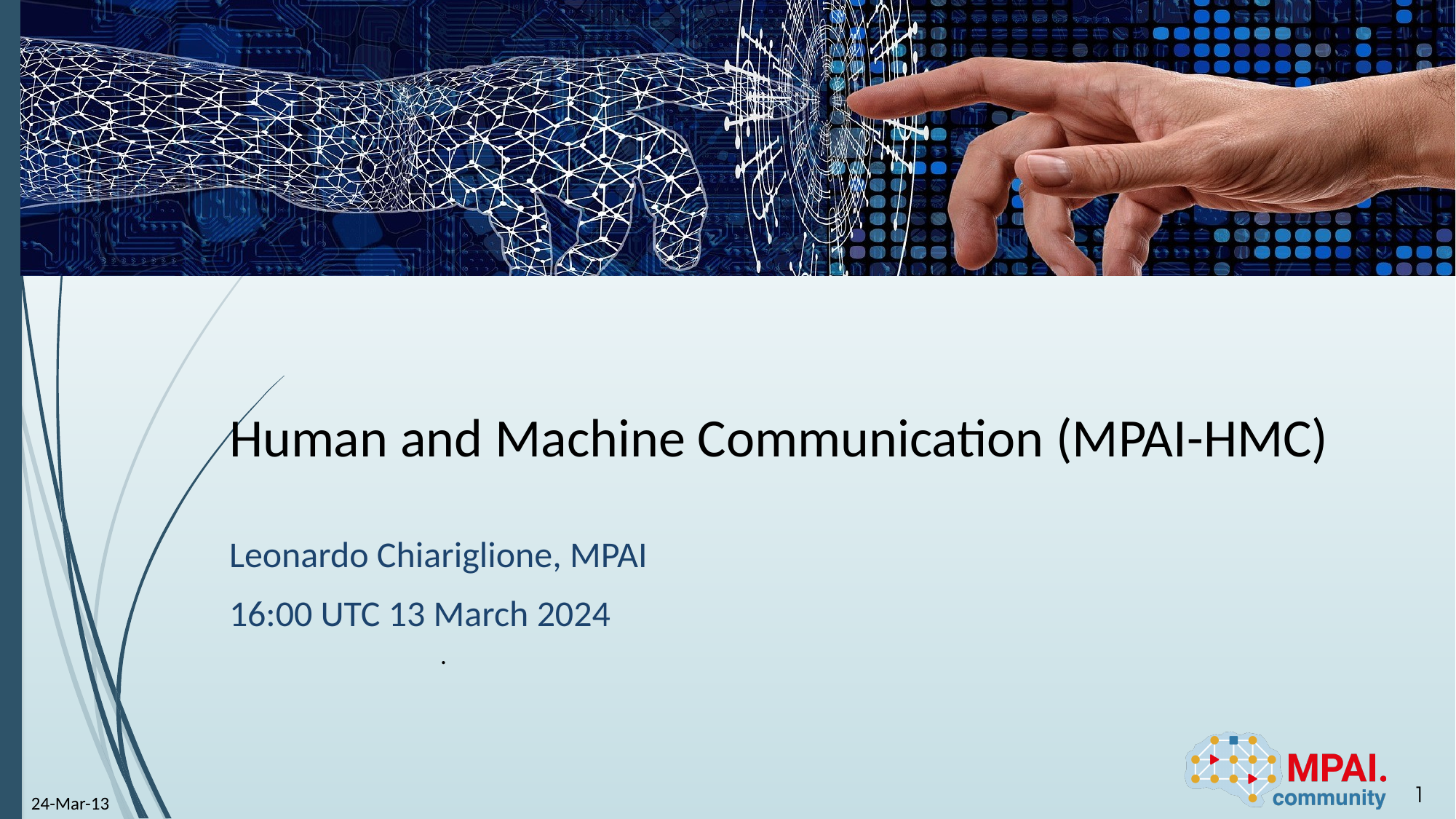

# Human and Machine Communication (MPAI-HMC)
Leonardo Chiariglione, MPAI
16:00 UTC 13 March 2024

.
1
24-Mar-13